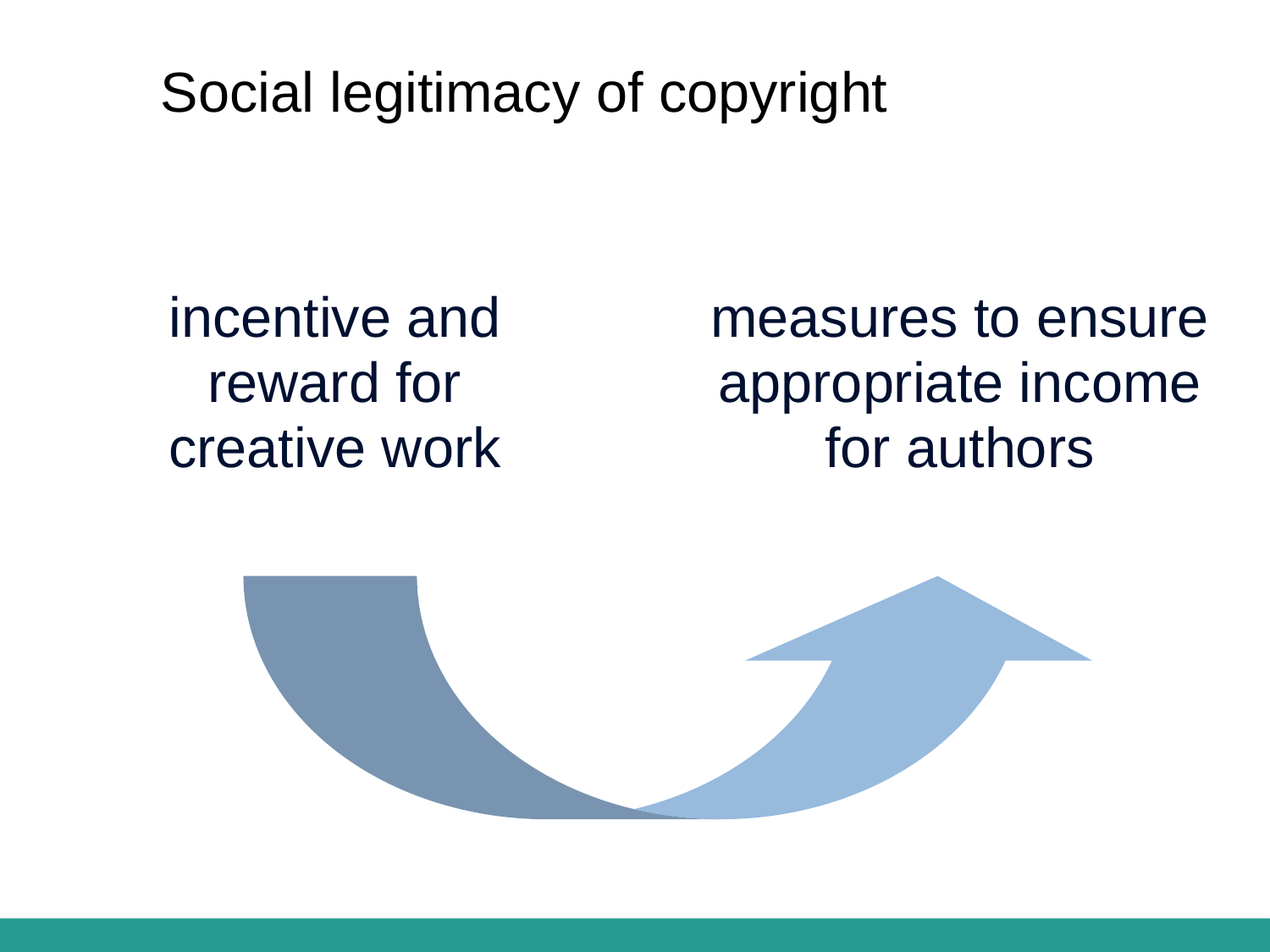

# Social legitimacy of copyright
incentive and reward for creative work
measures to ensure appropriate income for authors